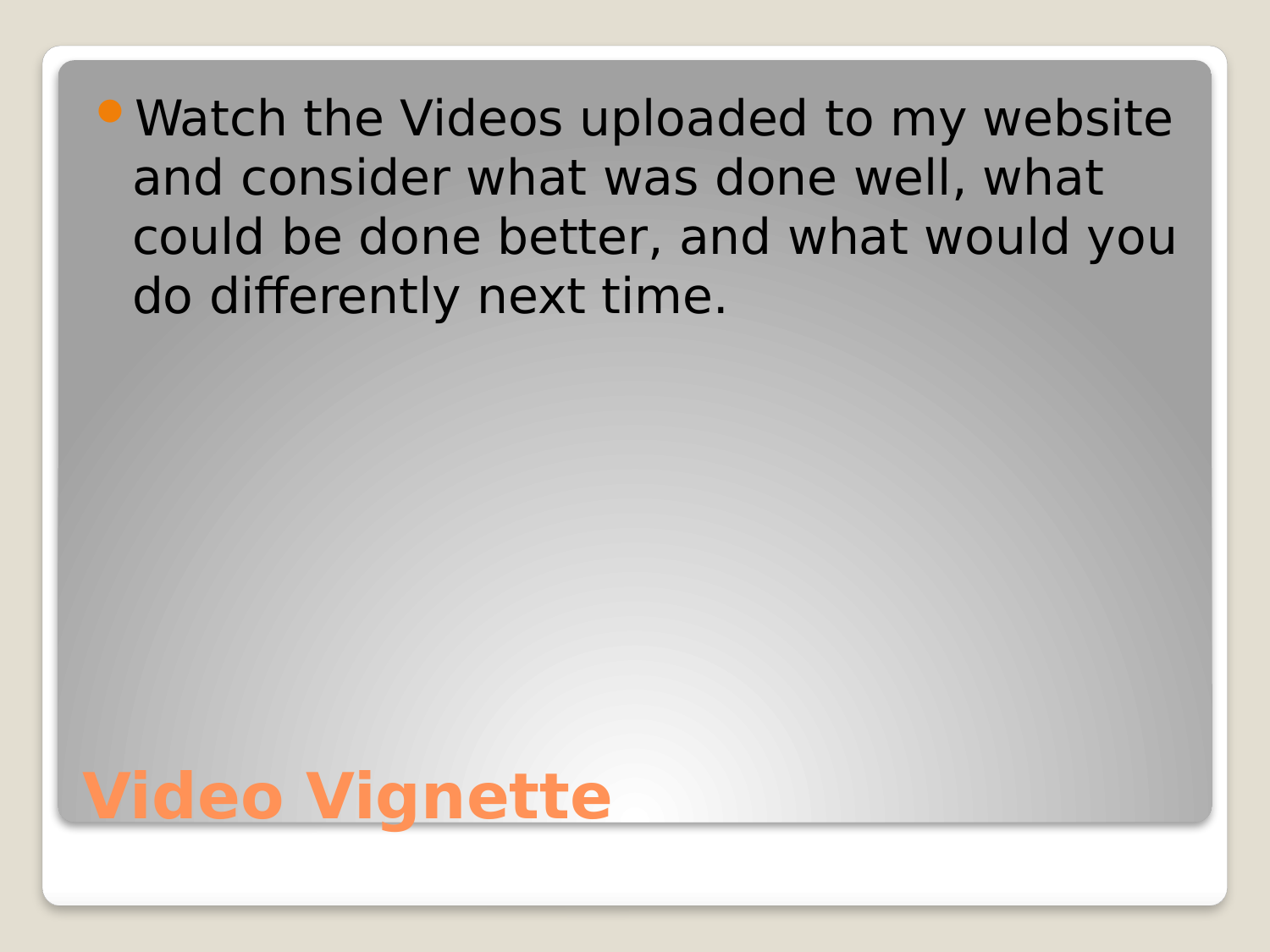

Watch the Videos uploaded to my website and consider what was done well, what could be done better, and what would you do differently next time.
# Video Vignette